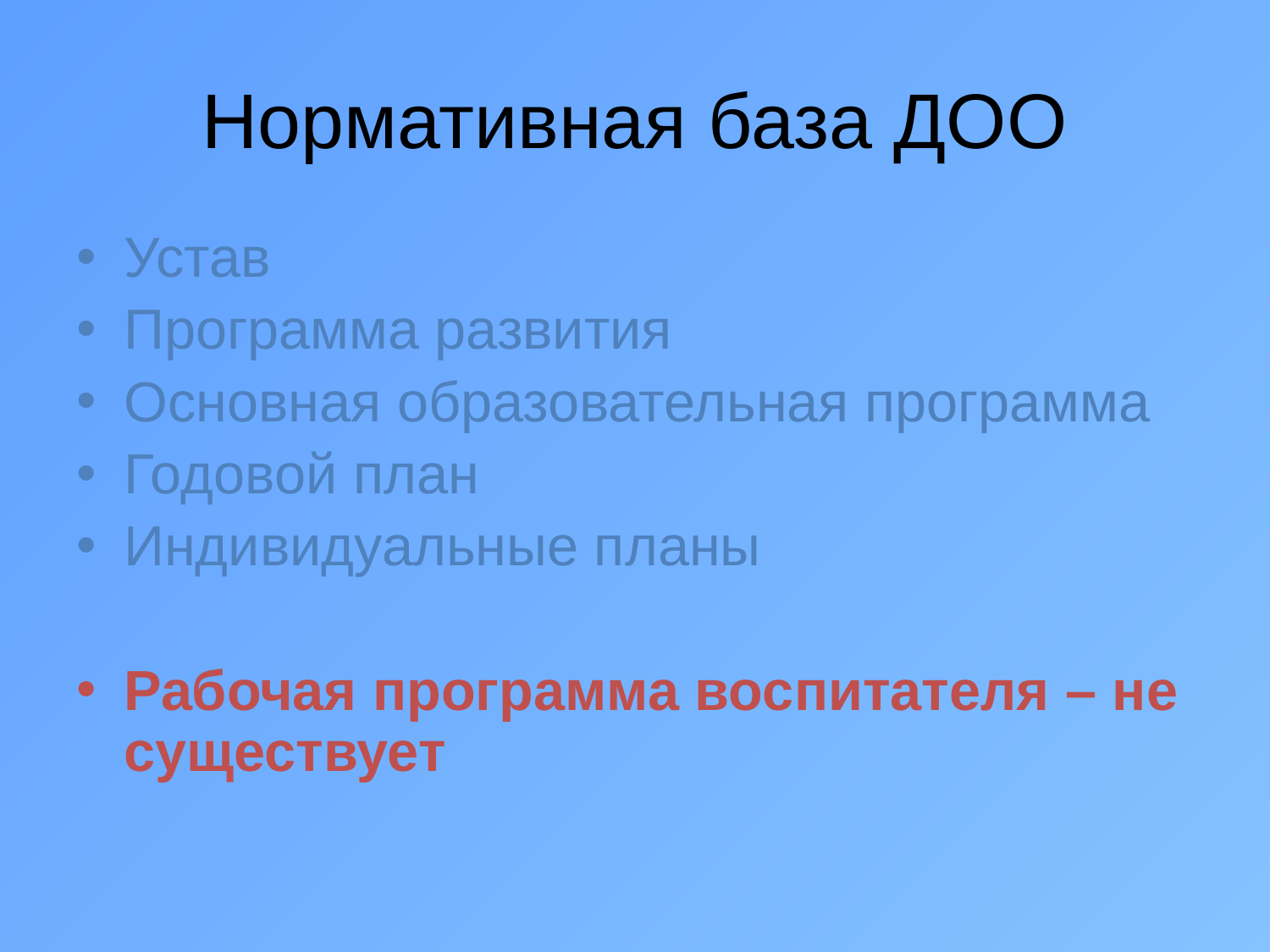

Нормативная база ДОО
Устав
Программа развития
Основная образовательная программа
Годовой план
Индивидуальные планы

Рабочая программа воспитателя – не существует